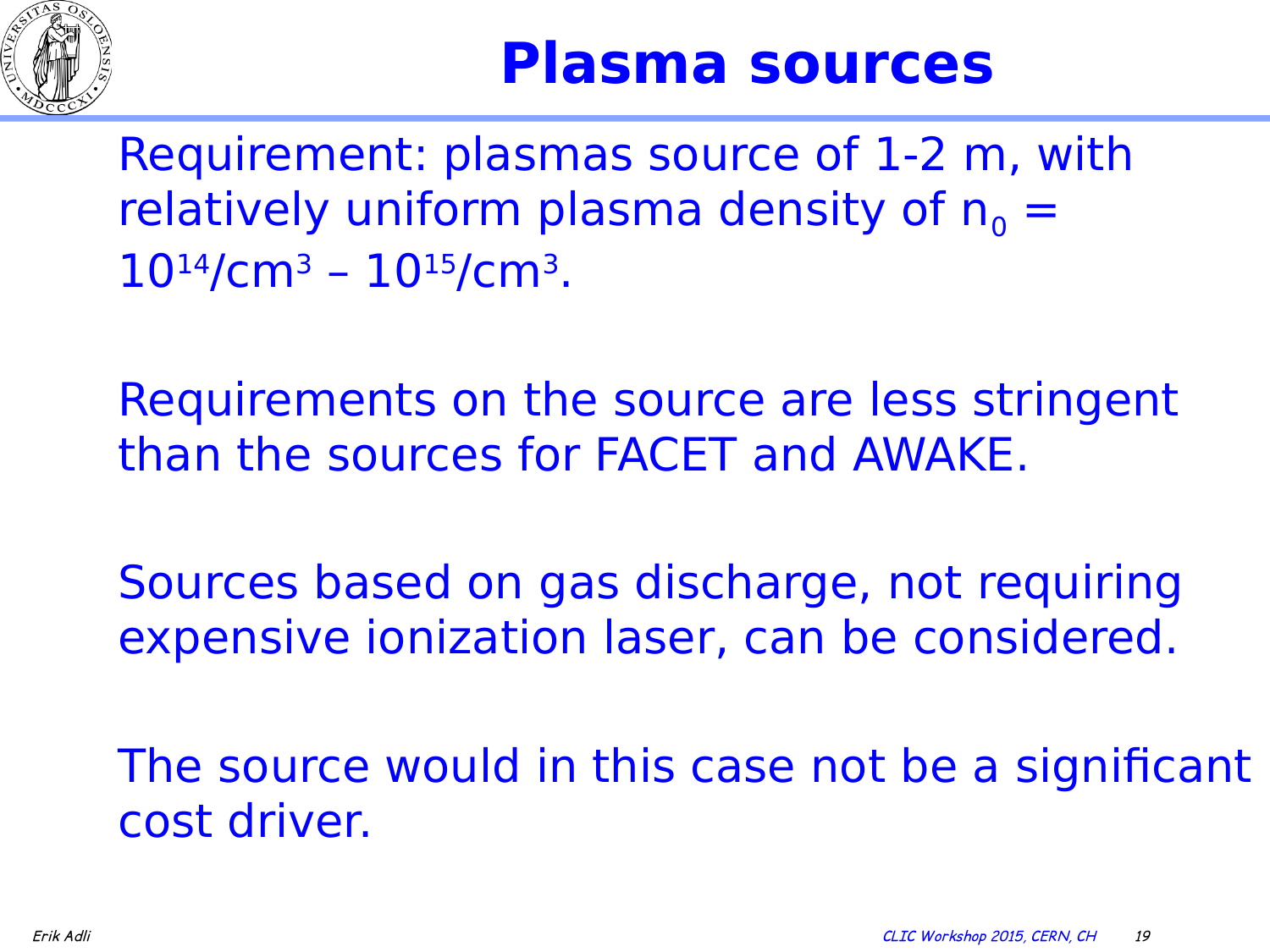

# Plasma sources
Requirement: plasmas source of 1-2 m, with relatively uniform plasma density of n0 = 1014/cm3 – 1015/cm3.

Requirements on the source are less stringent than the sources for FACET and AWAKE.

Sources based on gas discharge, not requiring expensive ionization laser, can be considered.

The source would in this case not be a significant cost driver.